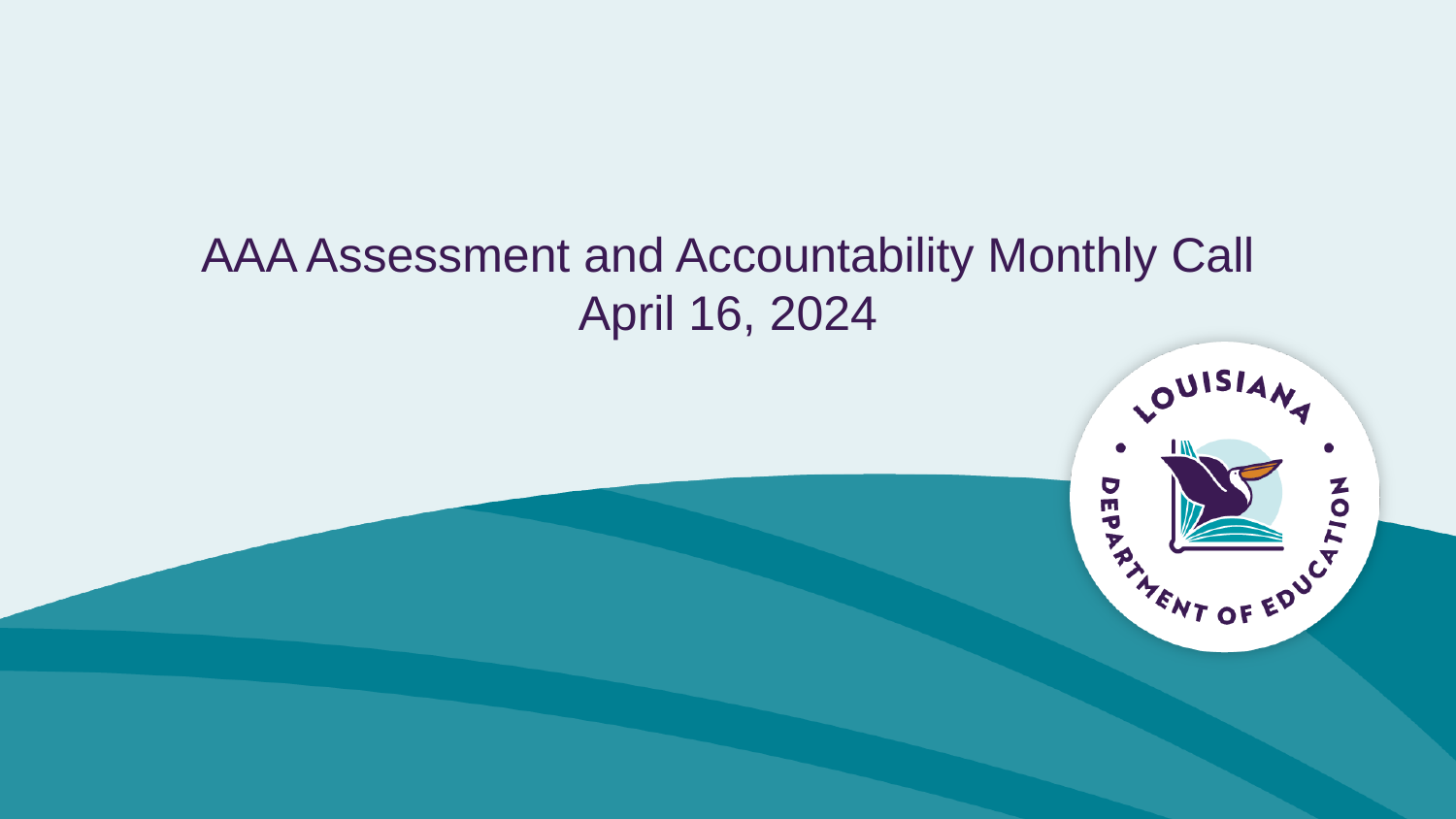

# AAA Assessment and Accountability Monthly Call April 16, 2024